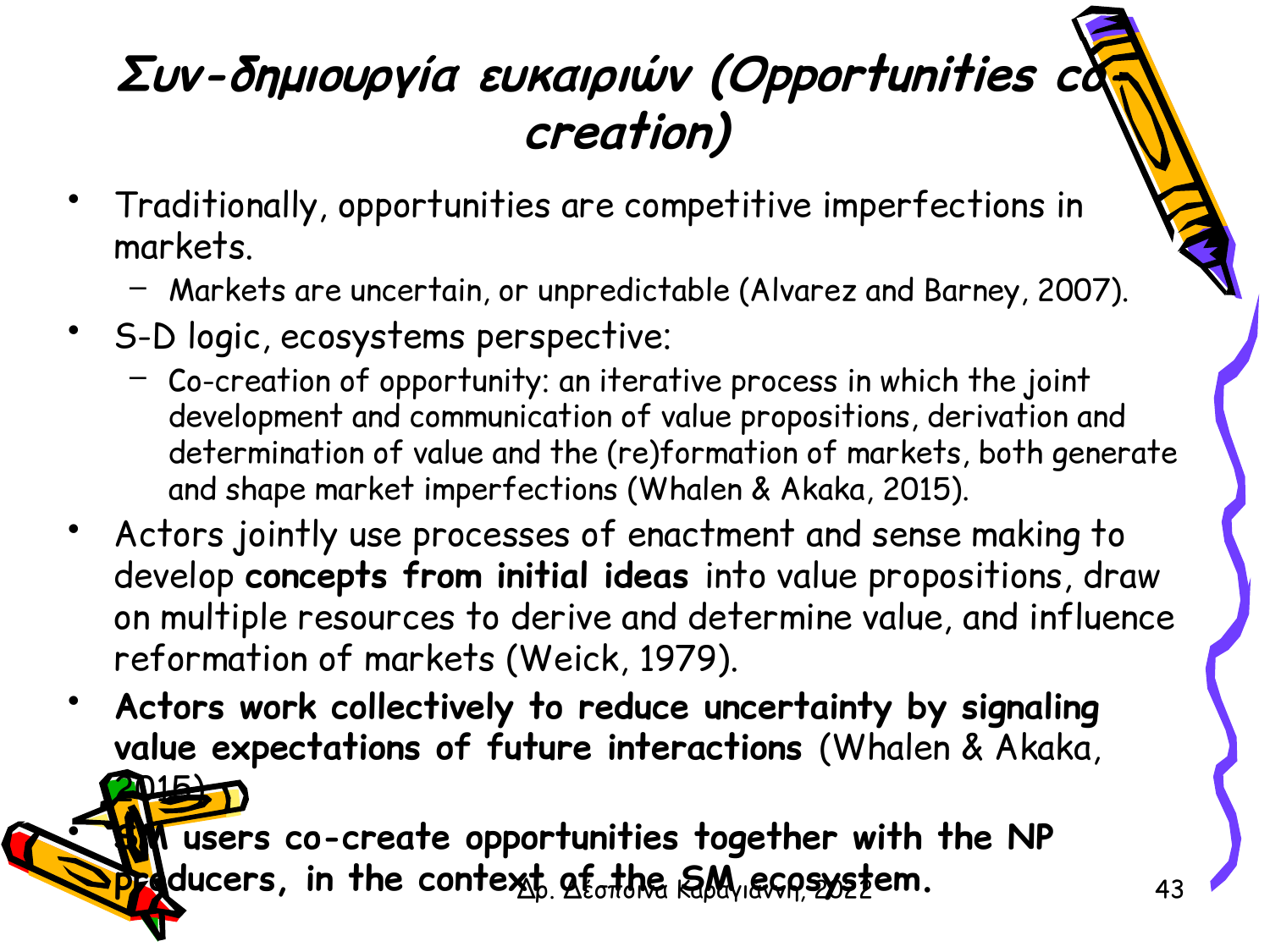

# Συν-δημιουργία ευκαιριών (Opportunities co-creation)
Traditionally, opportunities are competitive imperfections in markets.
Markets are uncertain, or unpredictable (Alvarez and Barney, 2007).
S-D logic, ecosystems perspective:
Co-creation of opportunity: an iterative process in which the joint development and communication of value propositions, derivation and determination of value and the (re)formation of markets, both generate and shape market imperfections (Whalen & Akaka, 2015).
Actors jointly use processes of enactment and sense making to develop concepts from initial ideas into value prοpositions, draw on multiple resources to derive and determine value, and influence reformation of markets (Weick, 1979).
Actors work collectively to reduce uncertainty by signaling value expectations of future interactions (Whalen & Akaka, 2015).
SM users co-create opportunities together with the NP producers, in the context of the SM ecosystem.

Δρ. Δέσποινα Καραγιάννη, 2022
43